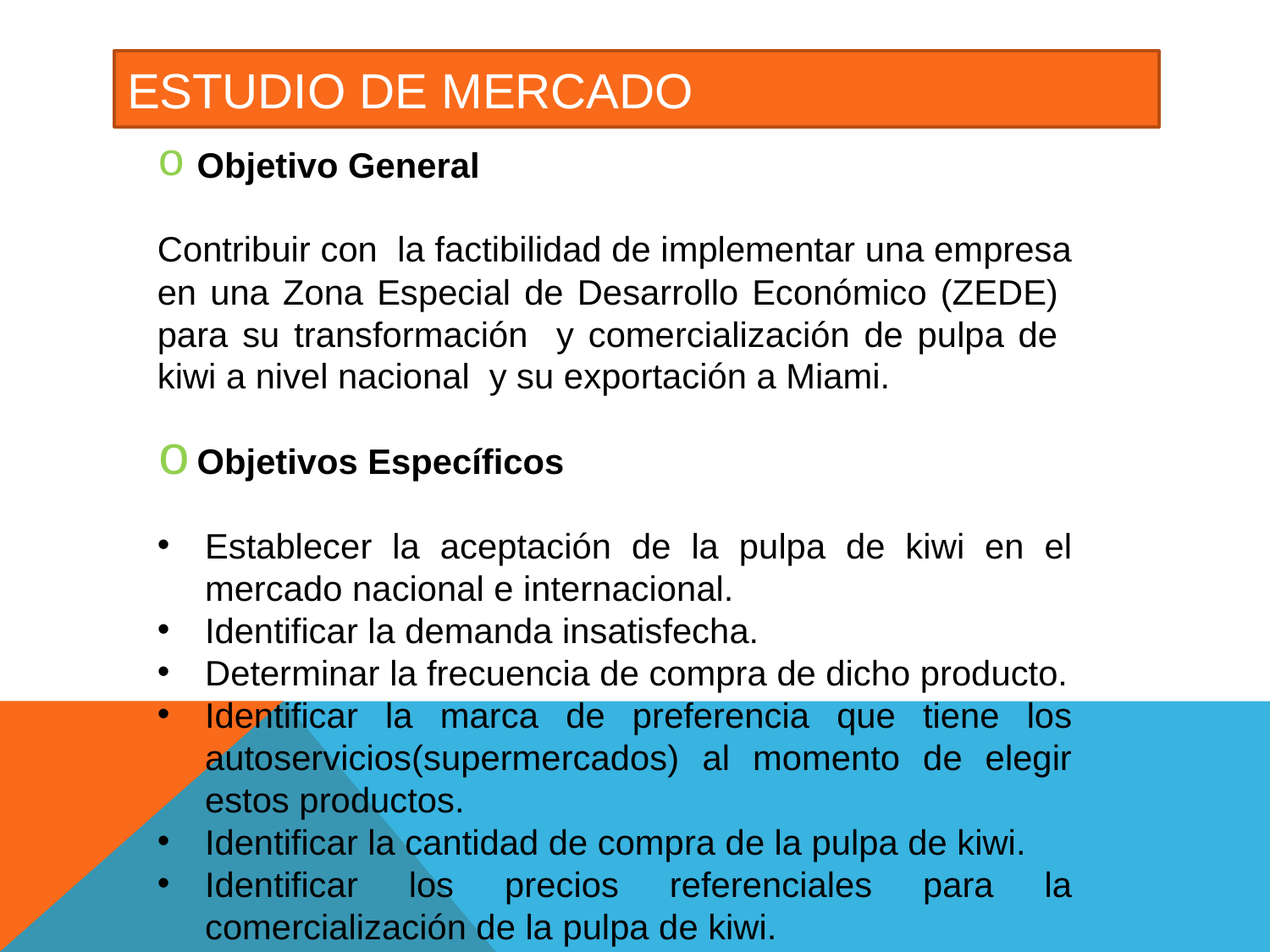

# ESTUDIO DE MERCADO
Objetivo General

Contribuir con  la factibilidad de implementar una empresa en una Zona Especial de Desarrollo Económico (ZEDE)  para su transformación  y comercialización de pulpa de  kiwi a nivel nacional  y su exportación a Miami.

Objetivos Específicos

Establecer la aceptación de la pulpa de kiwi en el mercado nacional e internacional.
Identificar la demanda insatisfecha.
Determinar la frecuencia de compra de dicho producto.
Identificar la marca de preferencia que tiene los autoservicios(supermercados) al momento de elegir estos productos.
Identificar la cantidad de compra de la pulpa de kiwi.
Identificar los precios referenciales para la comercialización de la pulpa de kiwi.